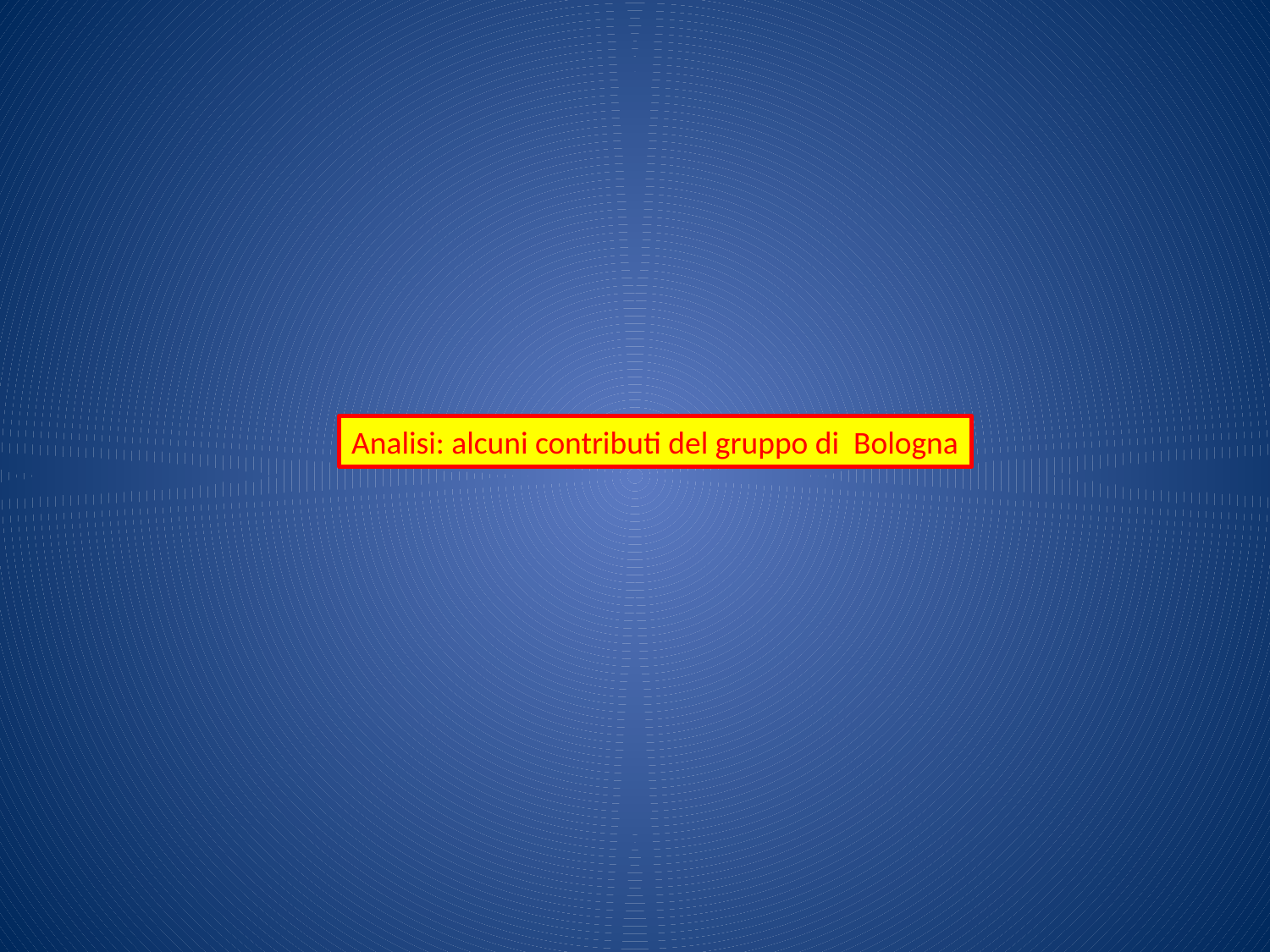

Analisi: alcuni contributi del gruppo di  Bologna